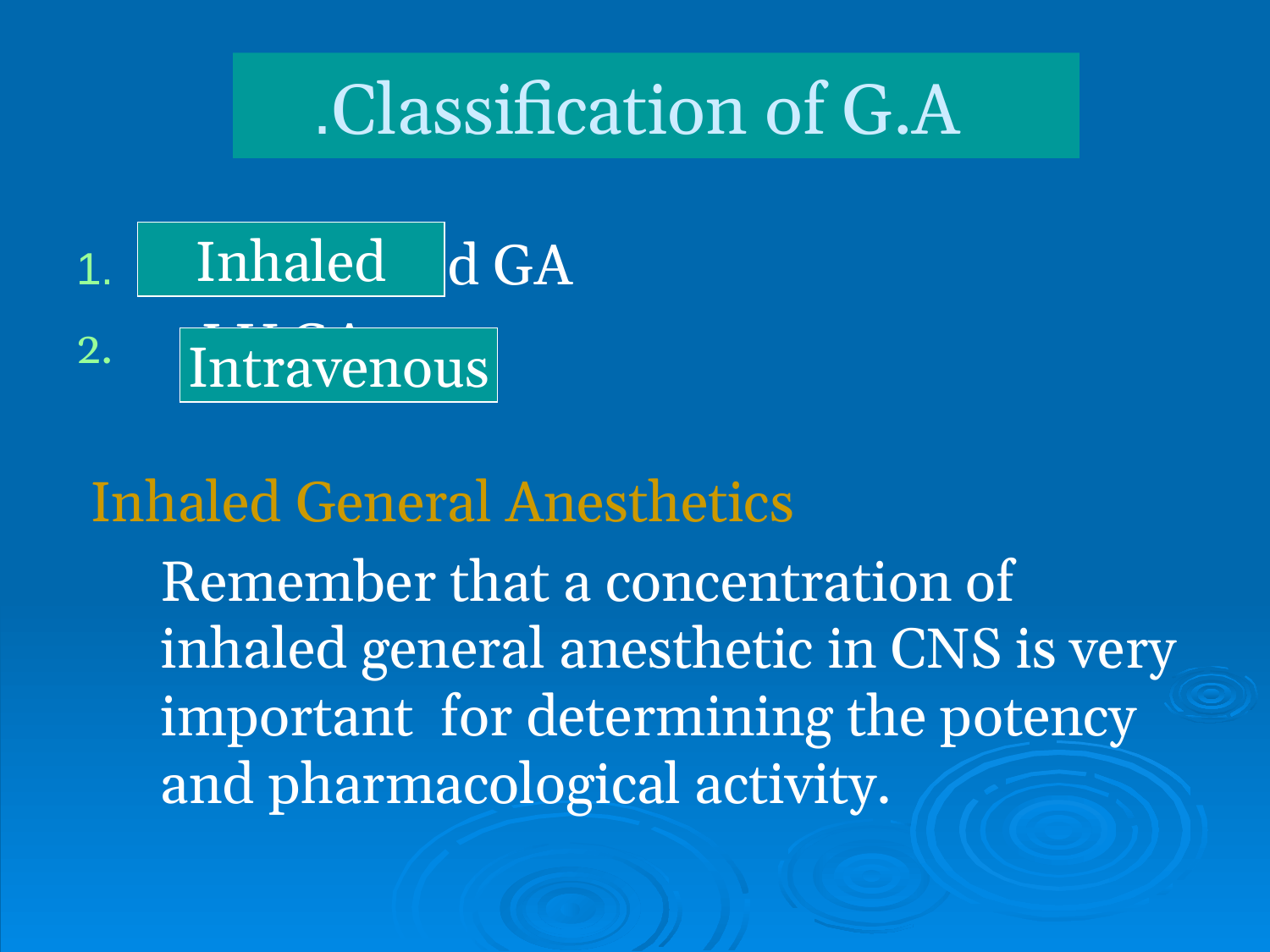

# Classification of G.A.
	Inhaled GA
   I.V GA

 Inhaled General Anesthetics
	Remember that a concentration of inhaled general anesthetic in CNS is very important  for determining the potency and pharmacological activity.
Inhaled
Intravenous